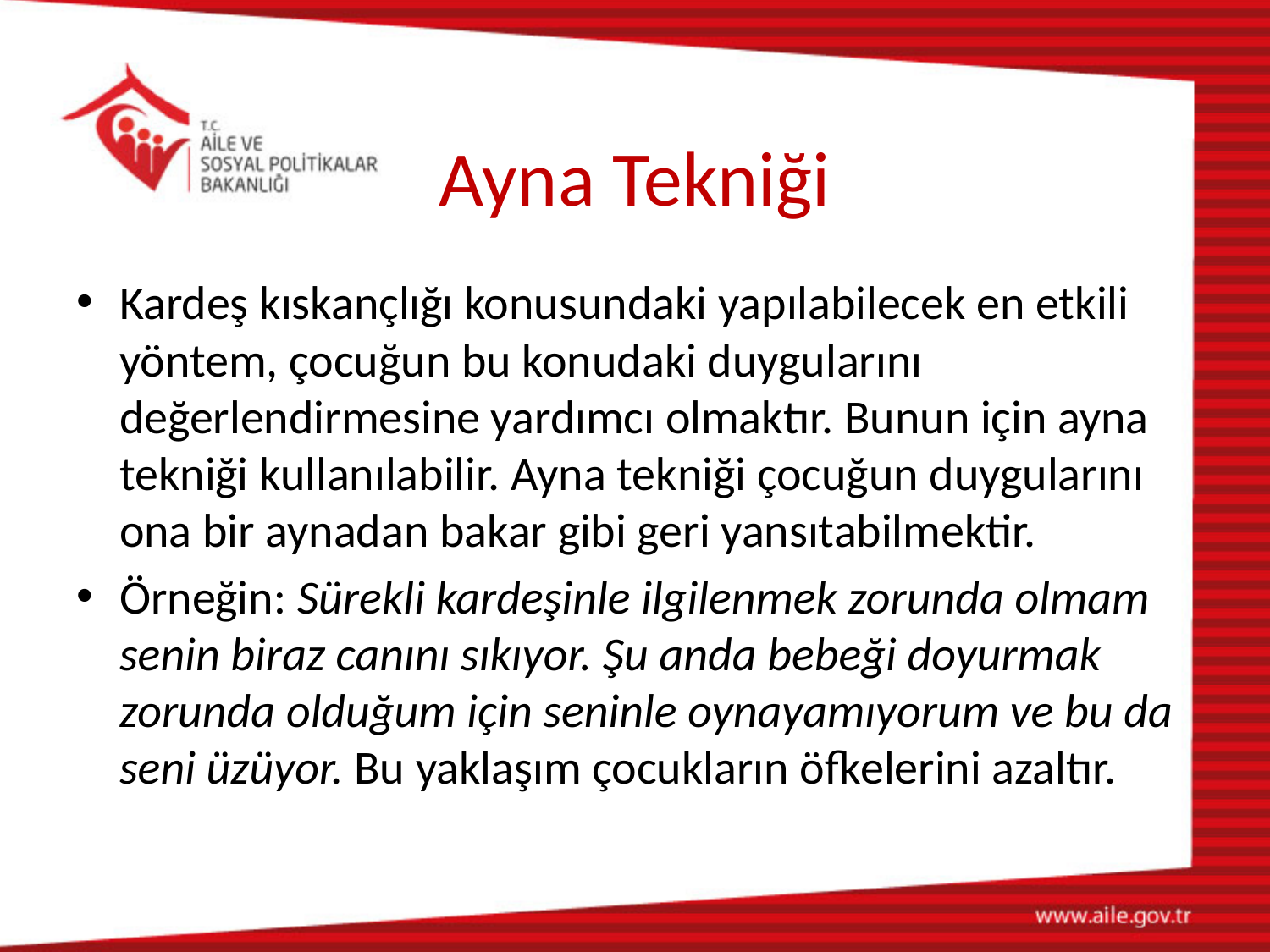

# Ayna Tekniği
Kardeş kıskançlığı konusundaki yapılabilecek en etkili yöntem, çocuğun bu konudaki duygularını değerlendirmesine yardımcı olmaktır. Bunun için ayna tekniği kullanılabilir. Ayna tekniği çocuğun duygularını ona bir aynadan bakar gibi geri yansıtabilmektir.
Örneğin: Sürekli kardeşinle ilgilenmek zorunda olmam senin biraz canını sıkıyor. Şu anda bebeği doyurmak zorunda olduğum için seninle oynayamıyorum ve bu da seni üzüyor. Bu yaklaşım çocukların öfkelerini azaltır.